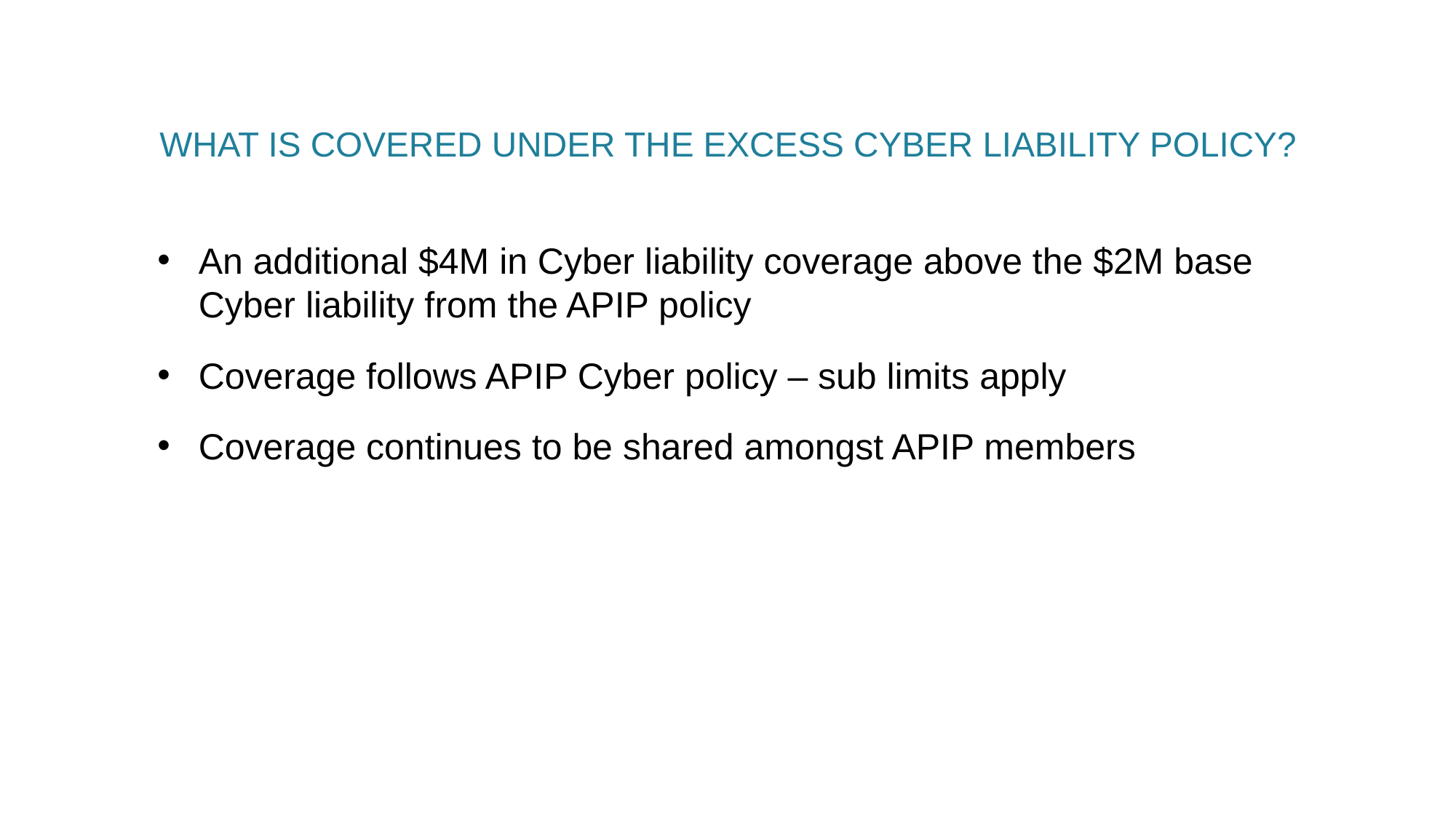

# What is covered under the Excess Cyber Liability policy?

An additional $4M in Cyber liability coverage above the $2M base Cyber liability from the APIP policy
Coverage follows APIP Cyber policy – sub limits apply
Coverage continues to be shared amongst APIP members